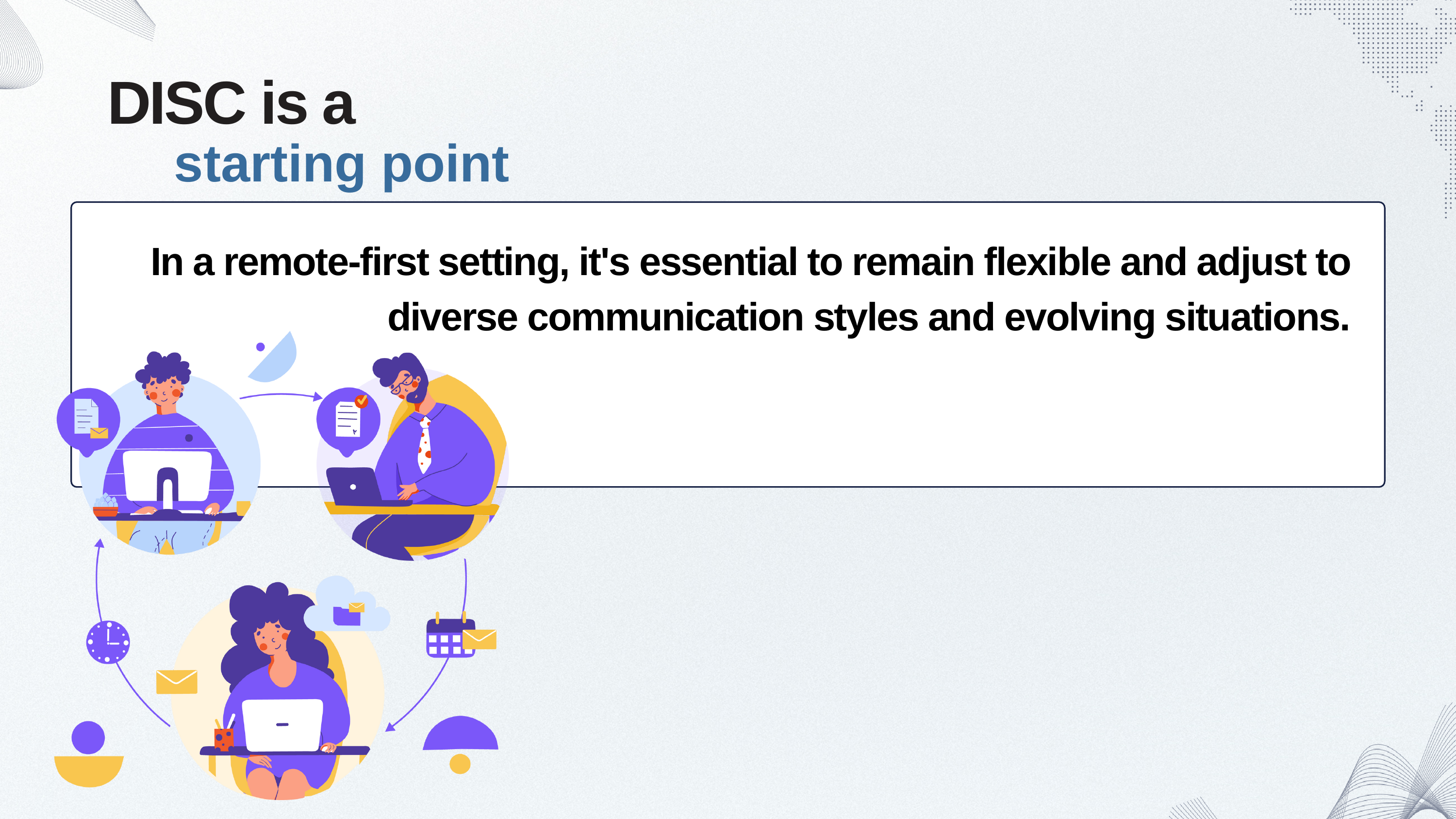

DISC is a
starting point

In a remote-first setting, it's essential to remain flexible and adjust to diverse communication styles and evolving situations.